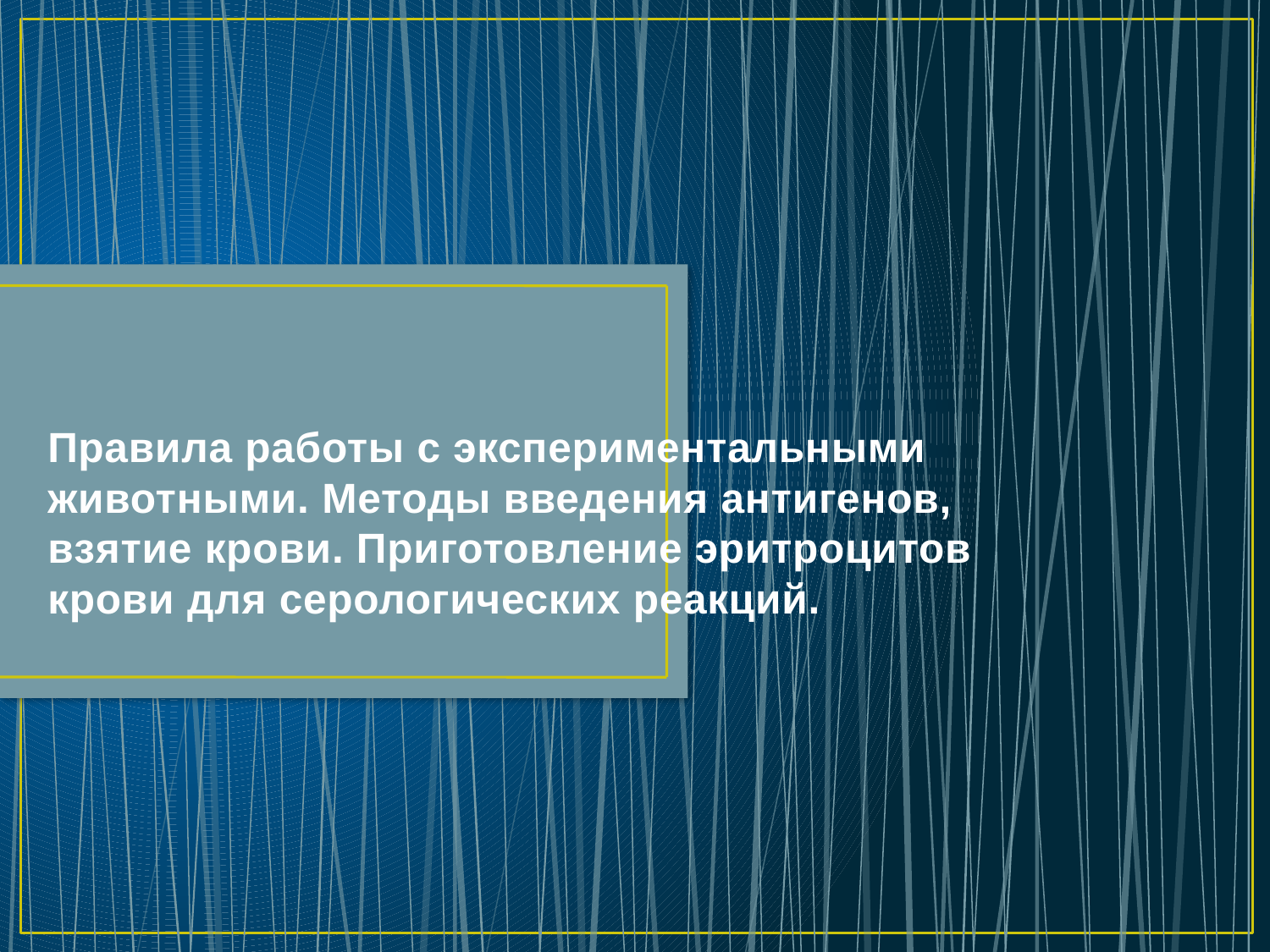

# Правила работы с экспериментальными животными. Методы введения антигенов, взятие крови. Приготовление эритроцитов крови для серологических реакций.